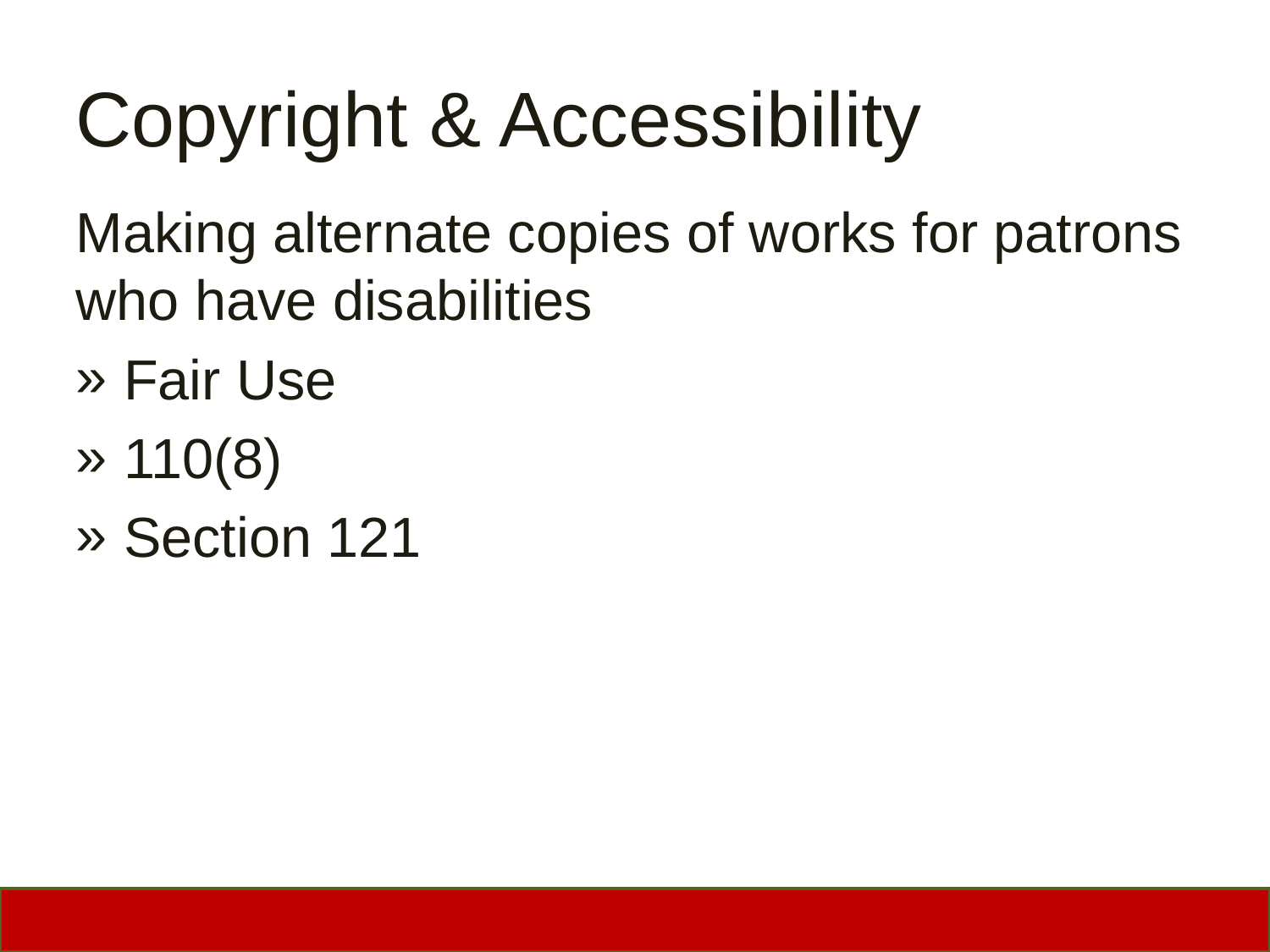

# Copyright & Accessibility
Making alternate copies of works for patrons who have disabilities
Fair Use
110(8)
Section 121